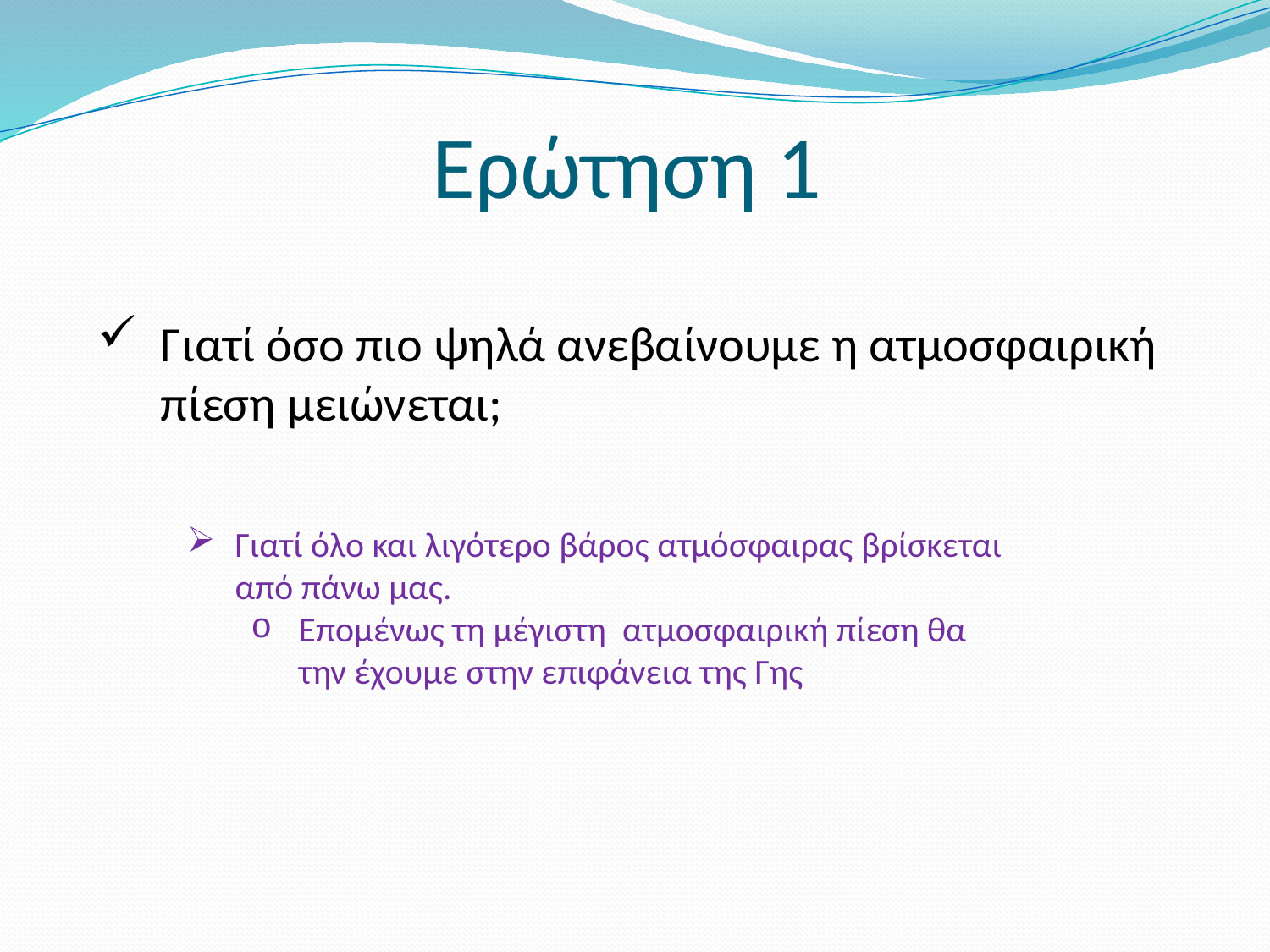

# Ερώτηση 1
Γιατί όσο πιο ψηλά ανεβαίνουμε η ατμοσφαιρική πίεση μειώνεται;
Γιατί όλο και λιγότερο βάρος ατμόσφαιρας βρίσκεται από πάνω μας.
Επομένως τη μέγιστη  ατμοσφαιρική πίεση θα την έχουμε στην επιφάνεια της Γης